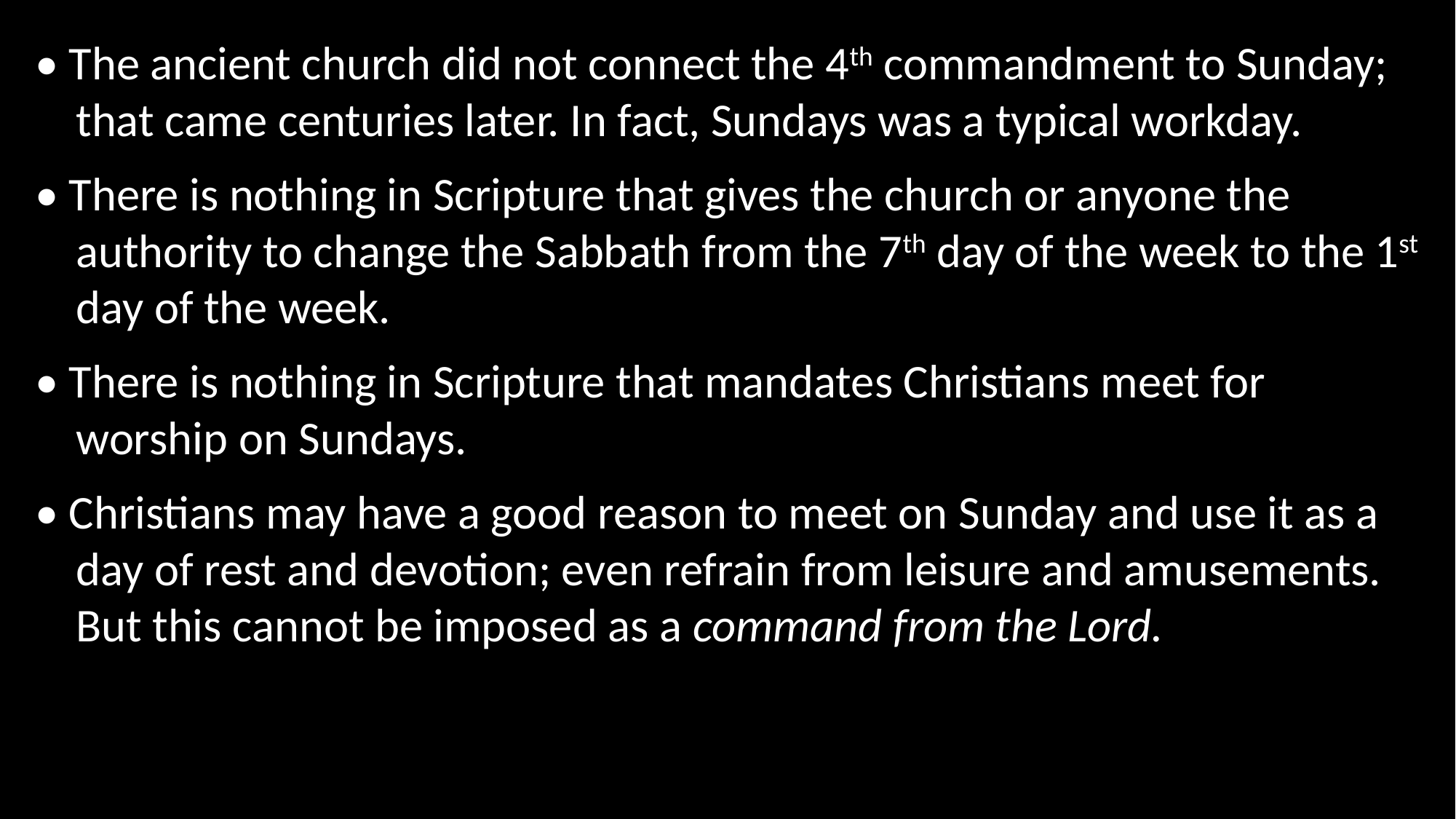

• The ancient church did not connect the 4th commandment to Sunday; that came centuries later. In fact, Sundays was a typical workday.
• There is nothing in Scripture that gives the church or anyone the authority to change the Sabbath from the 7th day of the week to the 1st day of the week.
• There is nothing in Scripture that mandates Christians meet for worship on Sundays.
• Christians may have a good reason to meet on Sunday and use it as a day of rest and devotion; even refrain from leisure and amusements. But this cannot be imposed as a command from the Lord.